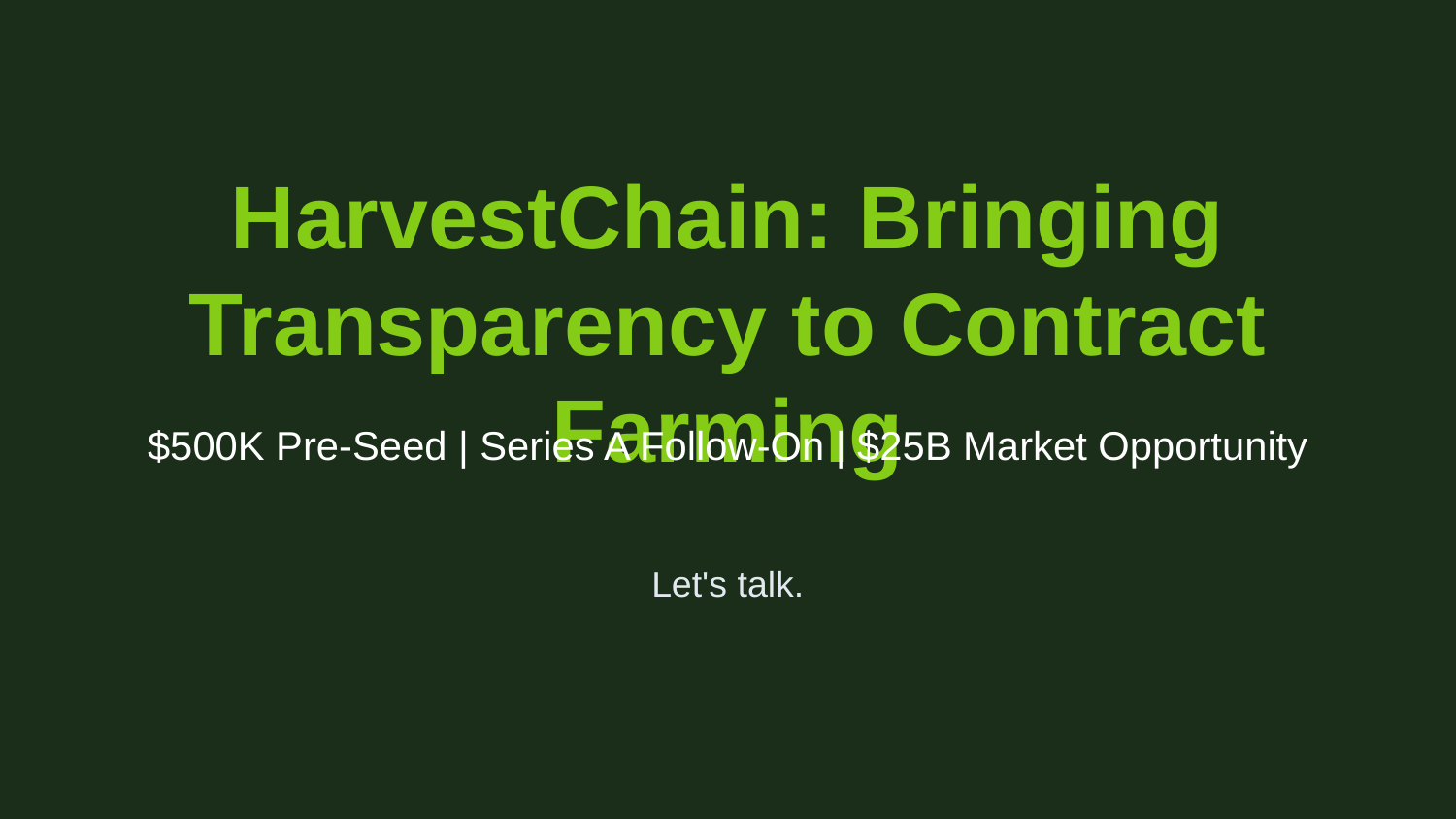

HarvestChain: Bringing Transparency to Contract Farming
$500K Pre-Seed | Series A Follow-On | $25B Market Opportunity
Let's talk.